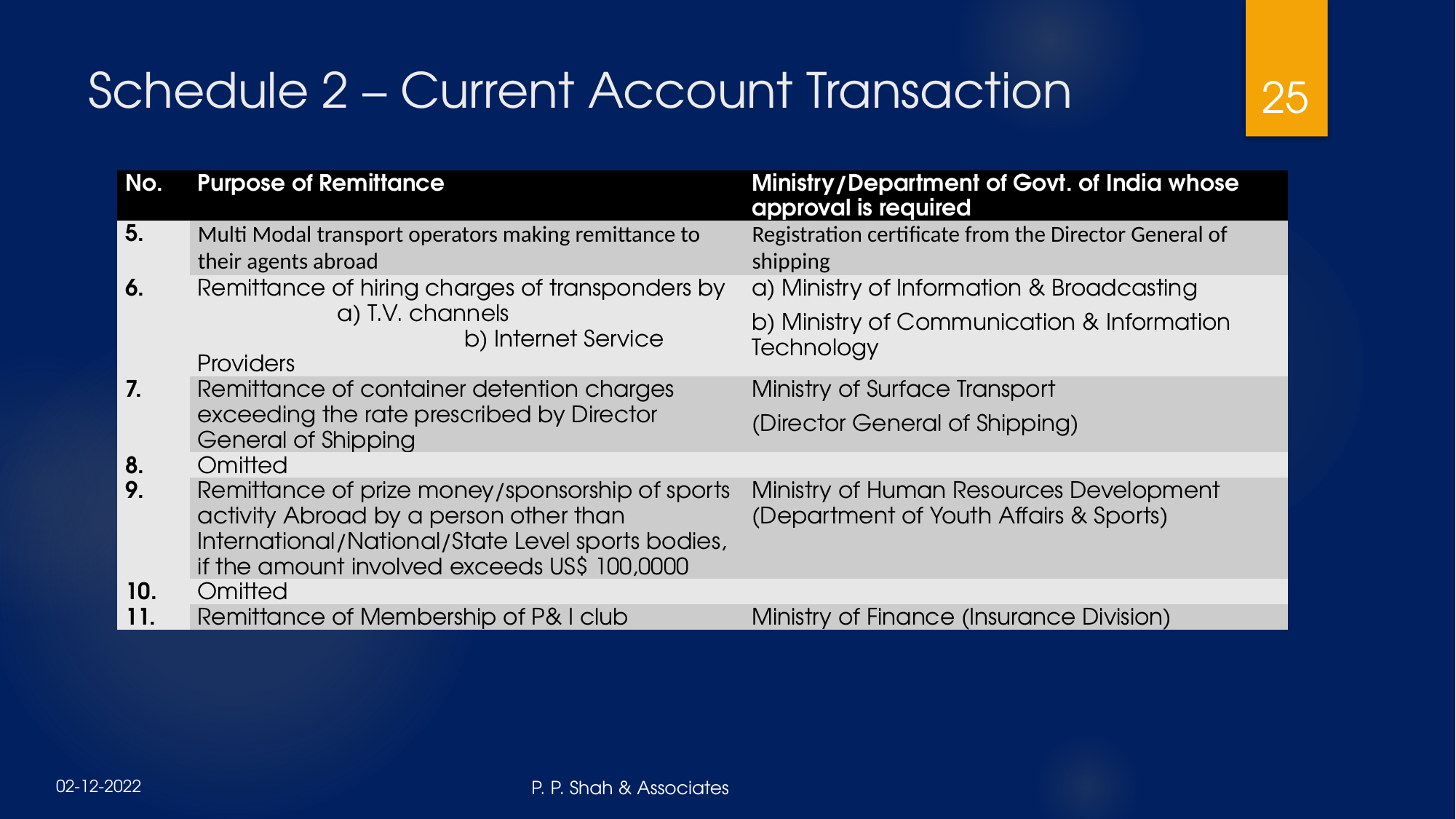

25
# Schedule 2 – Current Account Transaction
| No. | Purpose of Remittance | Ministry/Department of Govt. of India whose approval is required |
| --- | --- | --- |
| 5. | Multi Modal transport operators making remittance to their agents abroad | Registration certificate from the Director General of shipping |
| 6. | Remittance of hiring charges of transponders by a) T.V. channels b) Internet Service Providers | a) Ministry of Information & Broadcasting b) Ministry of Communication & Information Technology |
| 7. | Remittance of container detention charges exceeding the rate prescribed by Director General of Shipping | Ministry of Surface Transport (Director General of Shipping) |
| 8. | Omitted |  |
| 9. | Remittance of prize money/sponsorship of sports activity Abroad by a person other than International/National/State Level sports bodies, if the amount involved exceeds US$ 100,0000 | Ministry of Human Resources Development (Department of Youth Affairs & Sports) |
| 10. | Omitted |  |
| 11. | Remittance of Membership of P& I club | Ministry of Finance (Insurance Division) |

P. P. Shah & Associates
02-12-2022